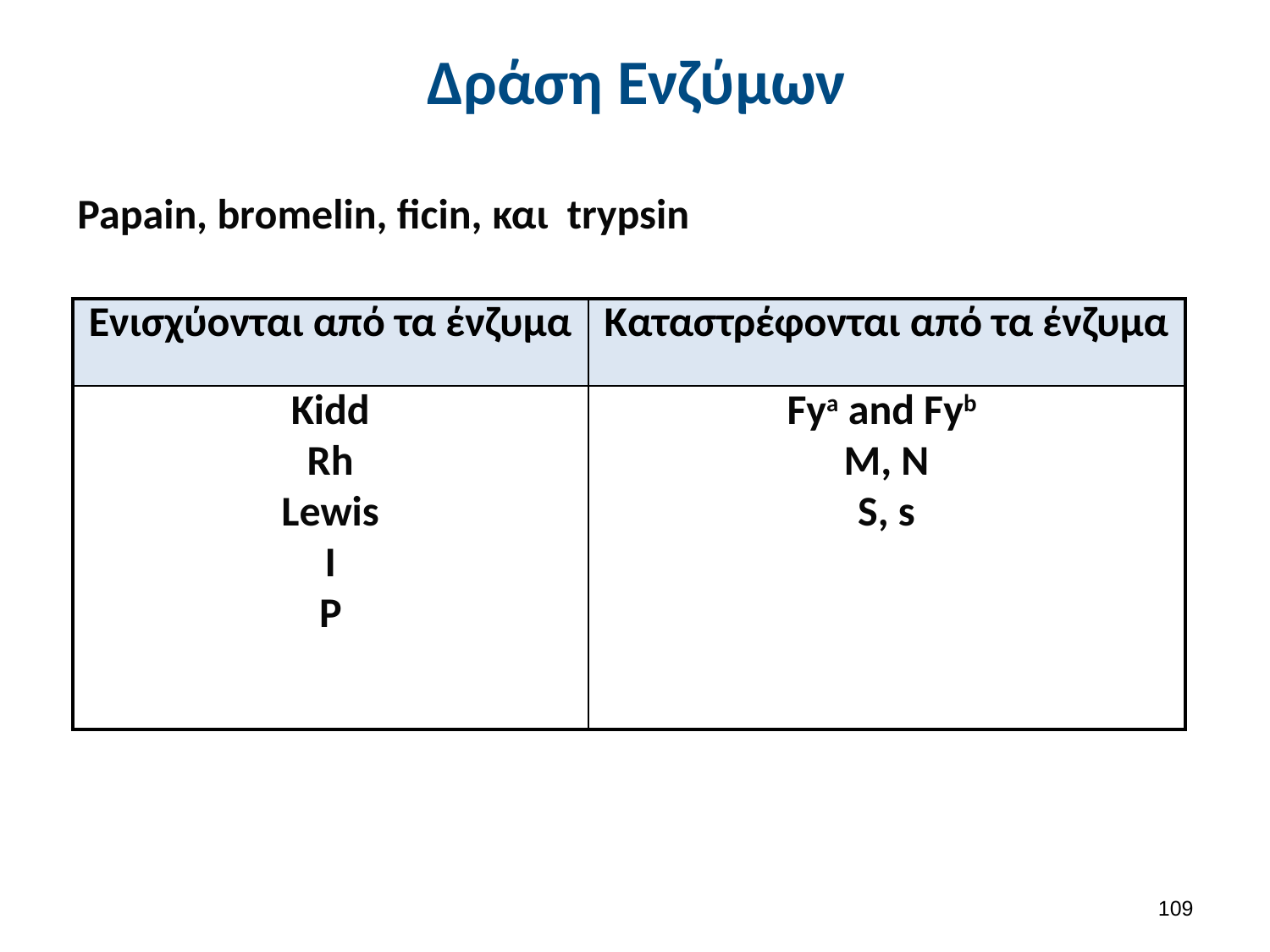

# Δράση Ενζύμων
Papain, bromelin, ficin, και  trypsin
| Ενισχύονται από τα ένζυμα | Καταστρέφονται από τα ένζυμα |
| --- | --- |
| Kidd Rh Lewis I P | Fya and Fyb M, N S, s |
109